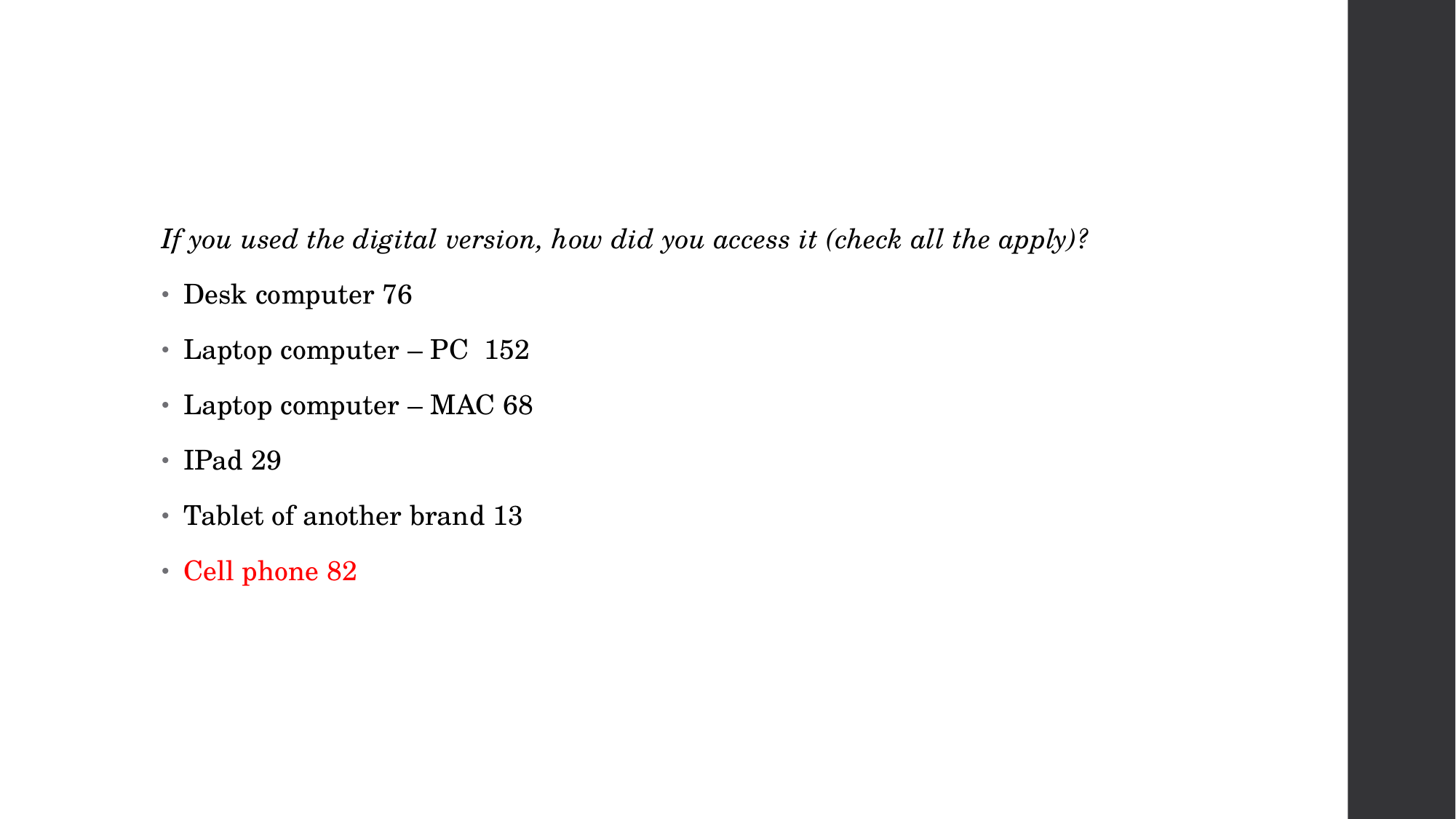

#
If you used the digital version, how did you access it (check all the apply)?
Desk computer 76
Laptop computer – PC  152
Laptop computer – MAC 68
IPad 29
Tablet of another brand 13
Cell phone 82